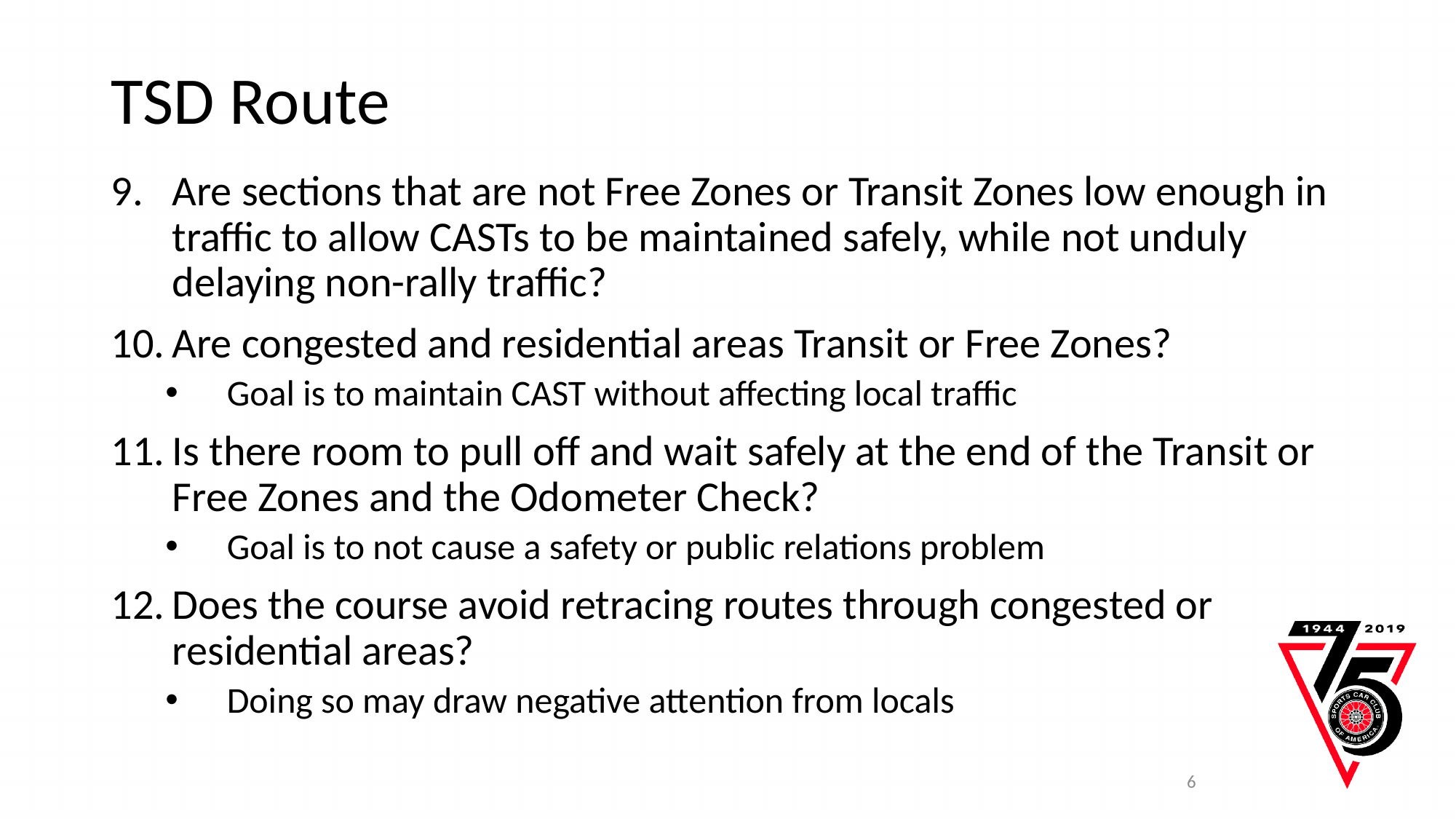

# TSD Route
Are sections that are not Free Zones or Transit Zones low enough in traffic to allow CASTs to be maintained safely, while not unduly delaying non-rally traffic?
Are congested and residential areas Transit or Free Zones?
Goal is to maintain CAST without affecting local traffic
Is there room to pull off and wait safely at the end of the Transit or Free Zones and the Odometer Check?
Goal is to not cause a safety or public relations problem
Does the course avoid retracing routes through congested or residential areas?
Doing so may draw negative attention from locals
6